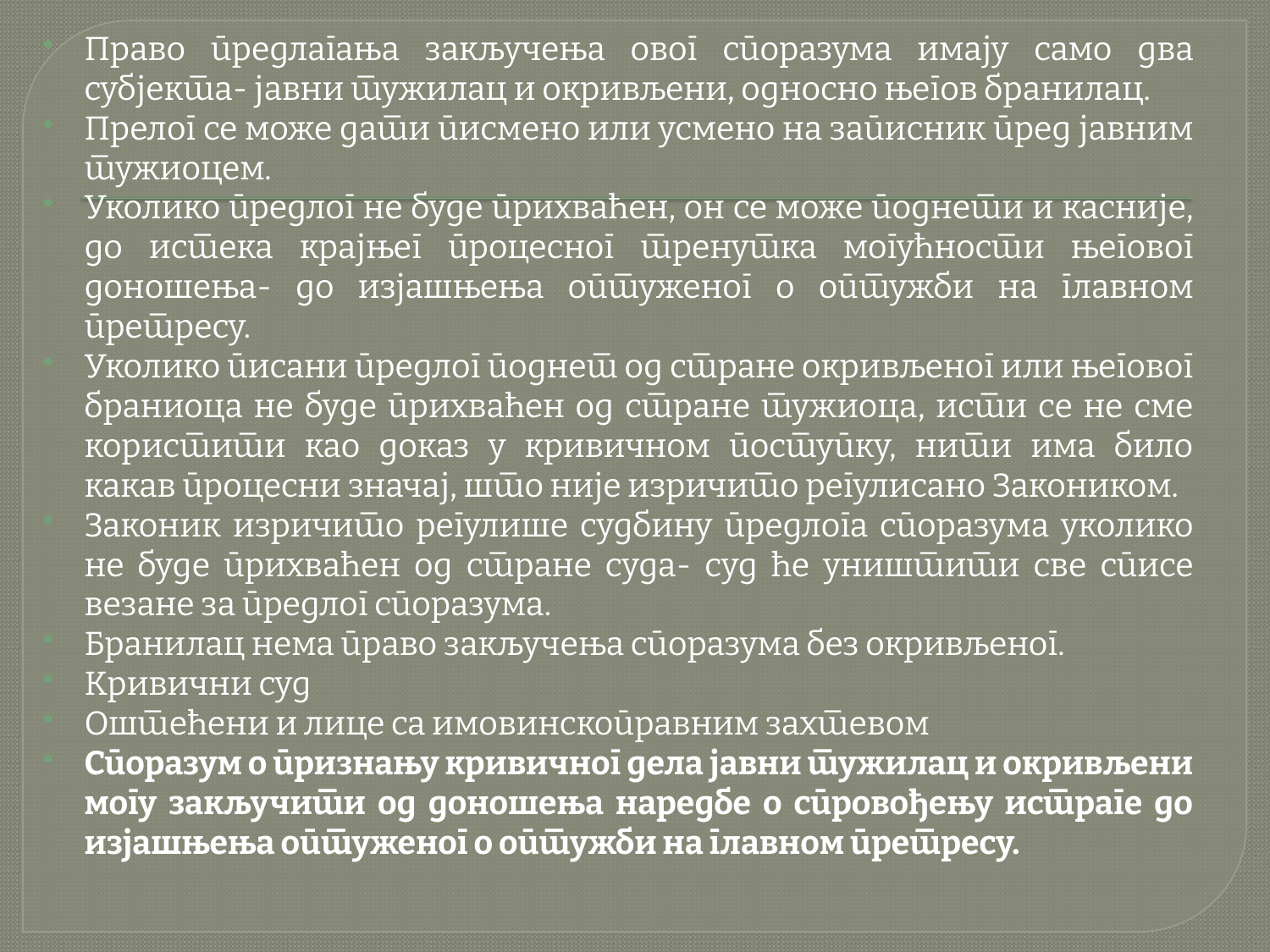

Право предлагања закључења овог споразума имају само два субјекта- јавни тужилац и окривљени, односно његов бранилац.
Прелог се може дати писмено или усмено на записник пред јавним тужиоцем.
Уколико предлог не буде прихваћен, он се може поднети и касније, до истека крајњег процесног тренутка могућности његовог доношења- до изјашњења оптуженог о оптужби на главном претресу.
Уколико писани предлог поднет од стране окривљеног или његовог браниоца не буде прихваћен од стране тужиоца, исти се не сме користити као доказ у кривичном поступку, нити има било какав процесни значај, што није изричито регулисано Закоником.
Законик изричито регулише судбину предлога споразума уколико не буде прихваћен од стране суда- суд ће уништити све списе везане за предлог споразума.
Бранилац нема право закључења споразума без окривљеног.
Кривични суд
Оштећени и лице са имовинскоправним захтевом
Споразум о признању кривичног дела јавни тужилац и окривљени могу закључити од доношења наредбе о спровођењу истраге до изјашњења оптуженог о оптужби на главном претресу.